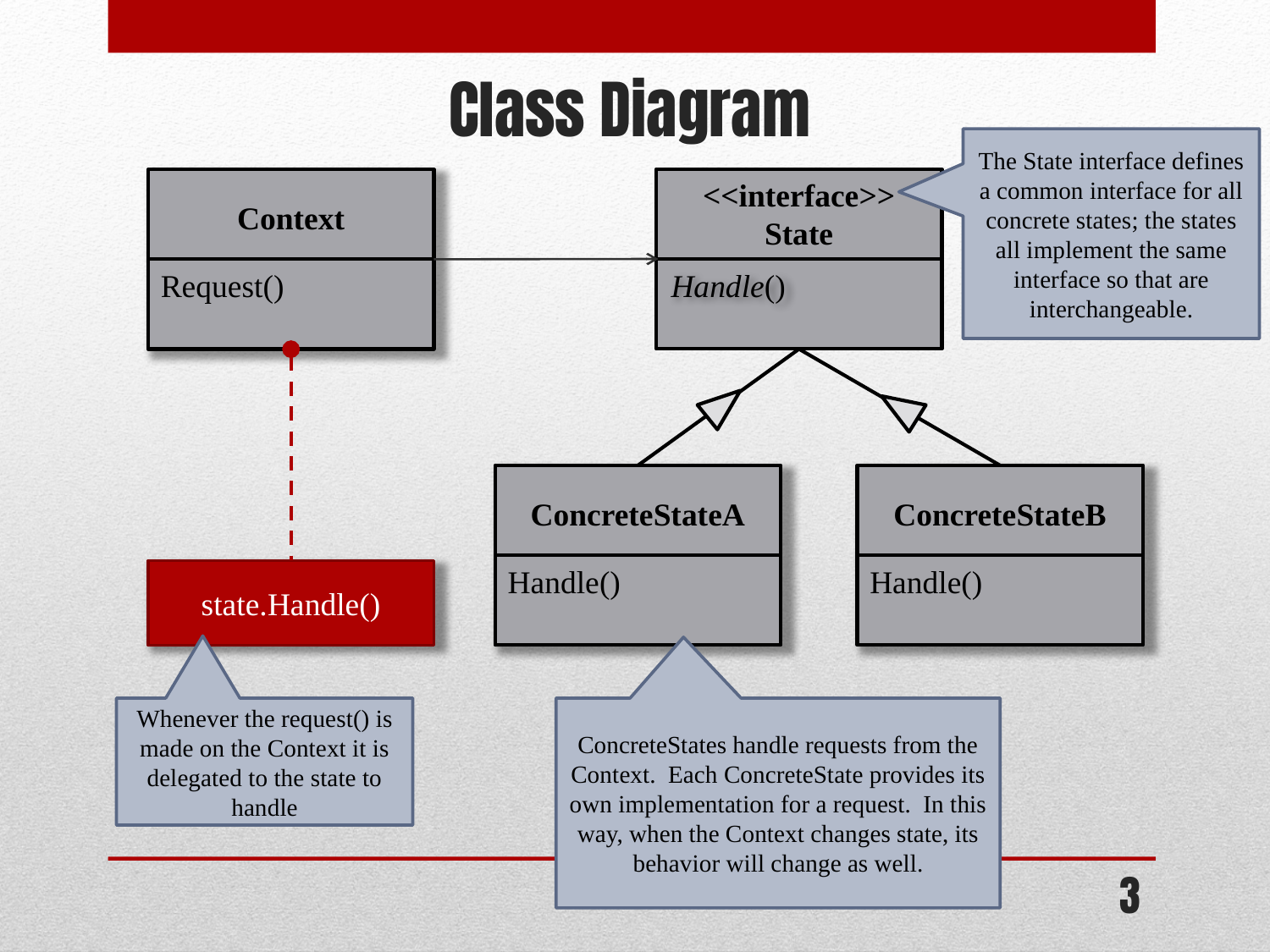

# Class Diagram
The State interface defines a common interface for all concrete states; the states all implement the same interface so that are interchangeable.

<<interface>>
State

Context
Handle()
Request()

ConcreteStateA
ConcreteStateB
Handle()
Handle()
state.Handle()
Whenever the request() is made on the Context it is delegated to the state to handle
ConcreteStates handle requests from the Context.  Each ConcreteState provides its own implementation for a request.  In this way, when the Context changes state, its behavior will change as well.
3